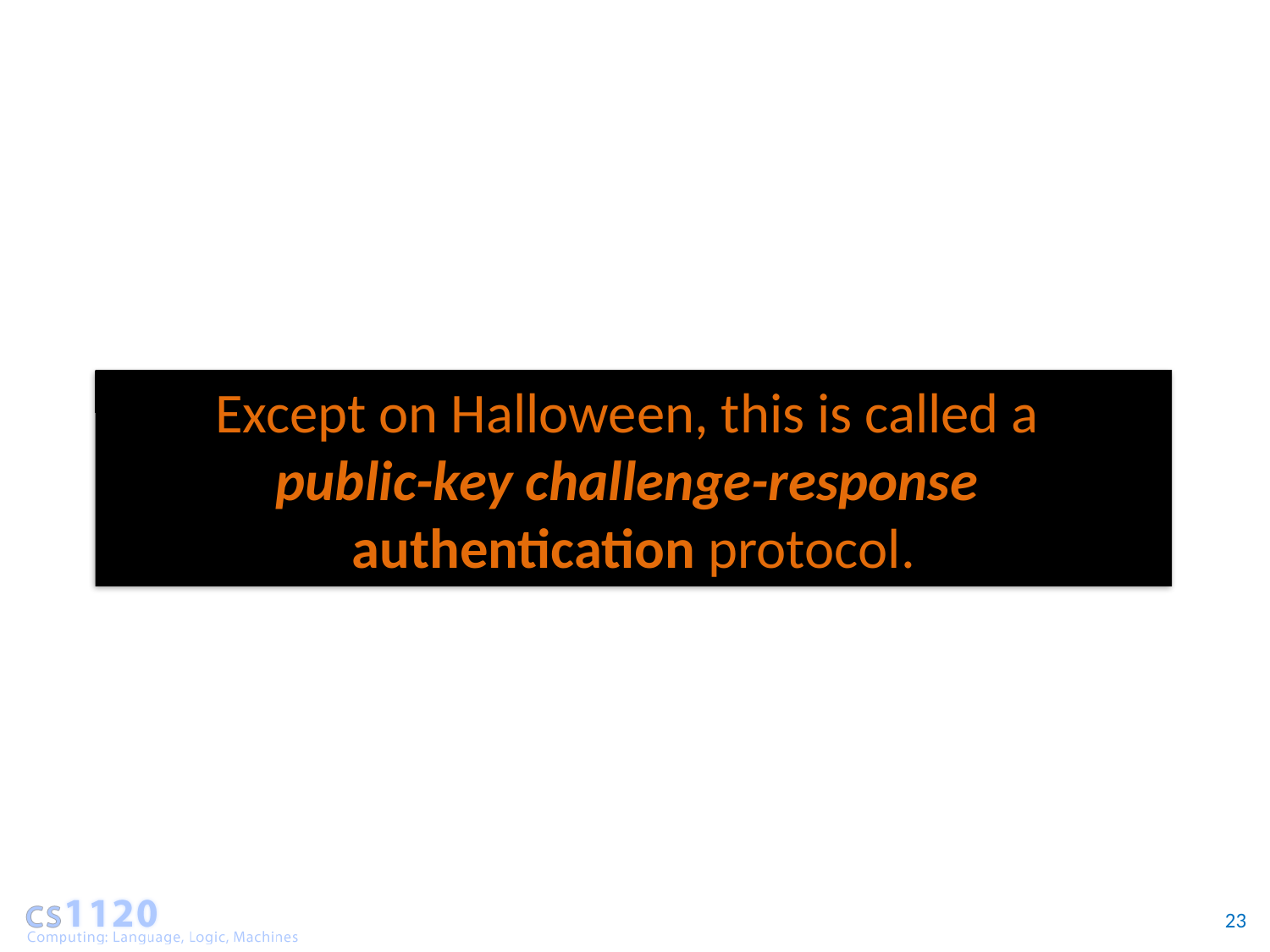

Except on Halloween, this is called a
public-key challenge-response
authentication protocol.
23